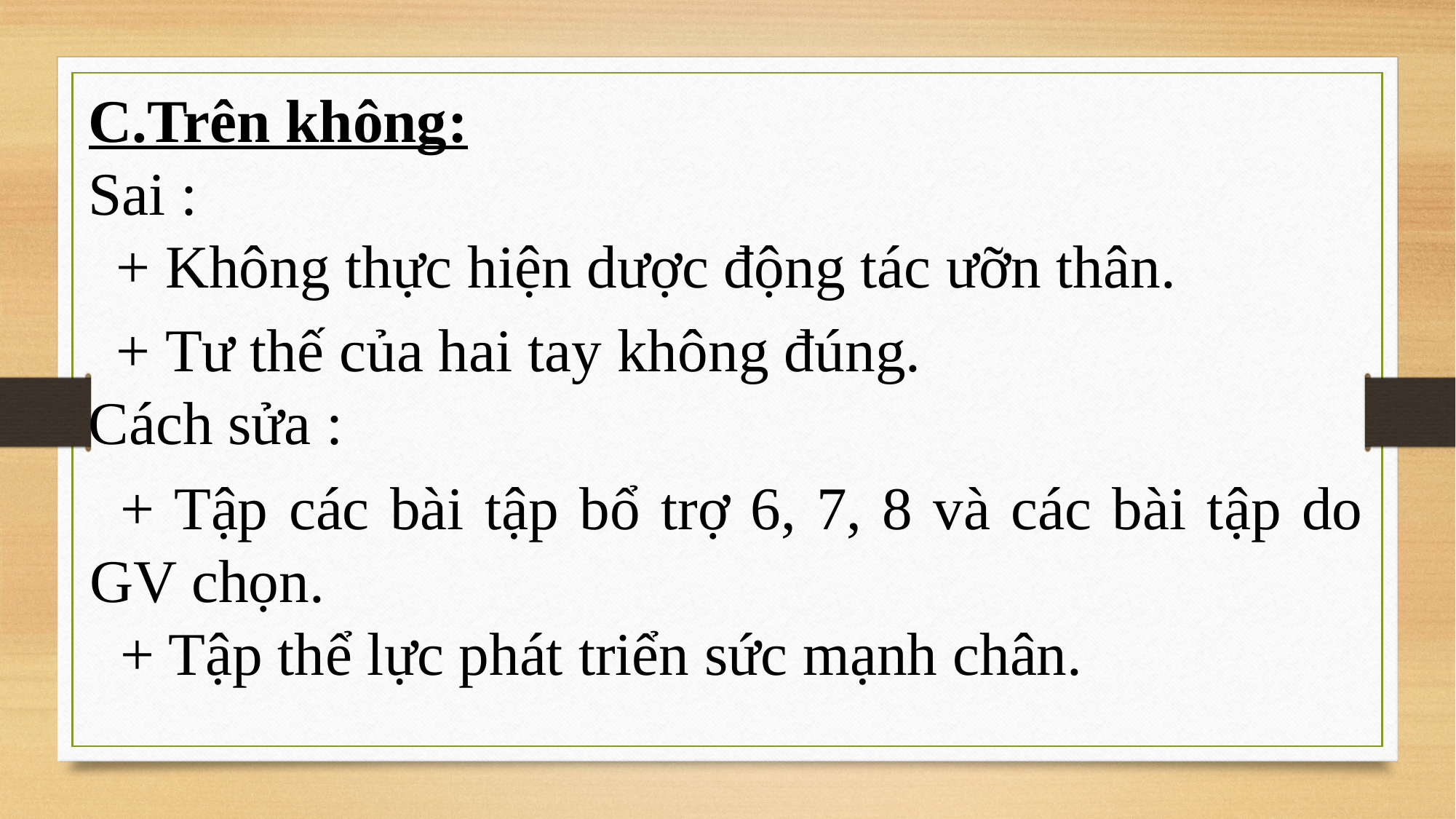

C.Trên không:
Sai :
+ Không thực hiện dược động tác ưỡn thân.
+ Tư thế của hai tay không đúng.
Cách sửa :
+ Tập các bài tập bổ trợ 6, 7, 8 và các bài tập do GV chọn.
+ Tập thể lực phát triển sức mạnh chân.